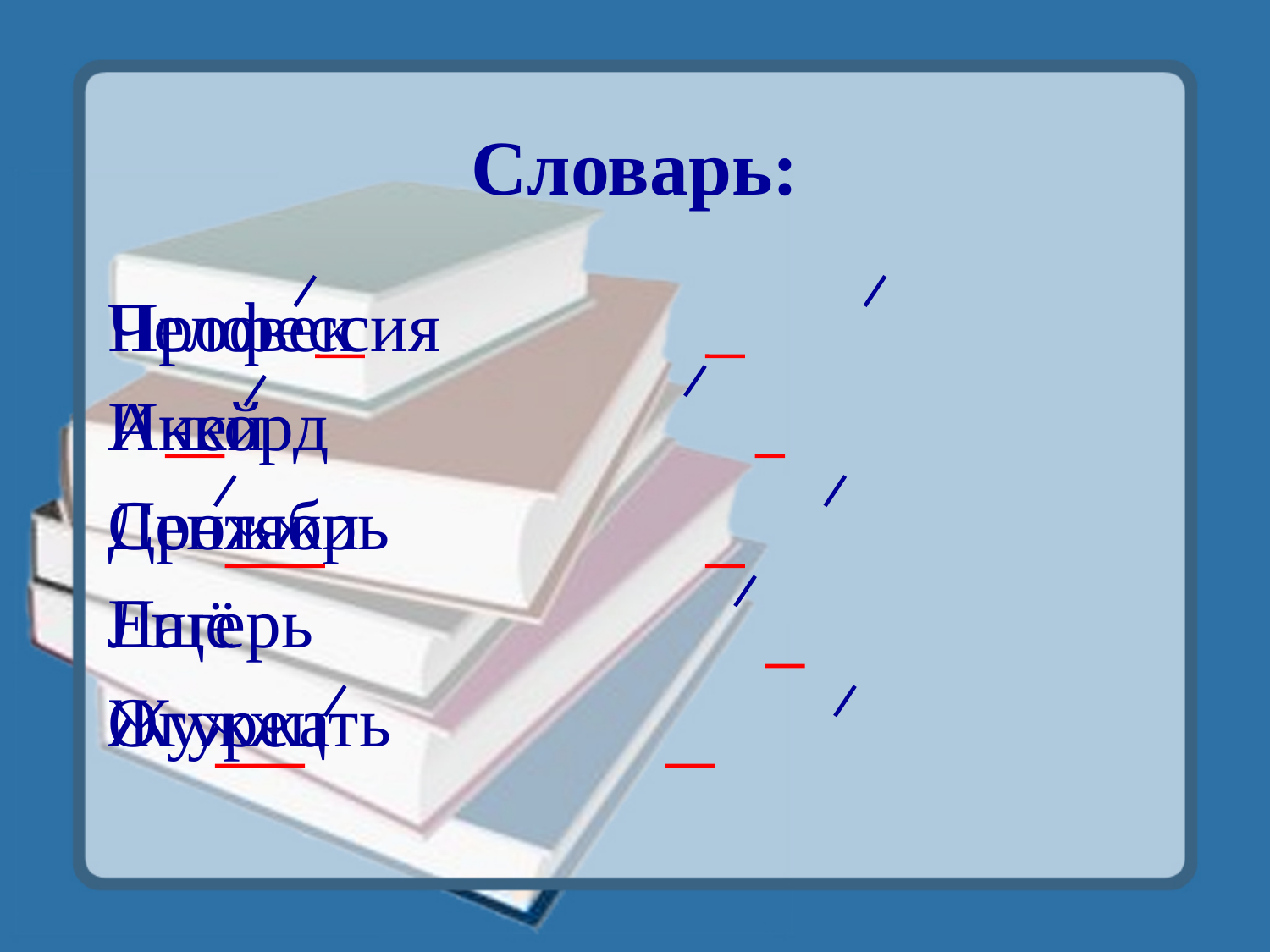

# Словарь:
Профессия
Аккорд
Дрожжи
Ещё
Жужжать
Человек
Иней
Сентябрь
Лагерь
Огурец